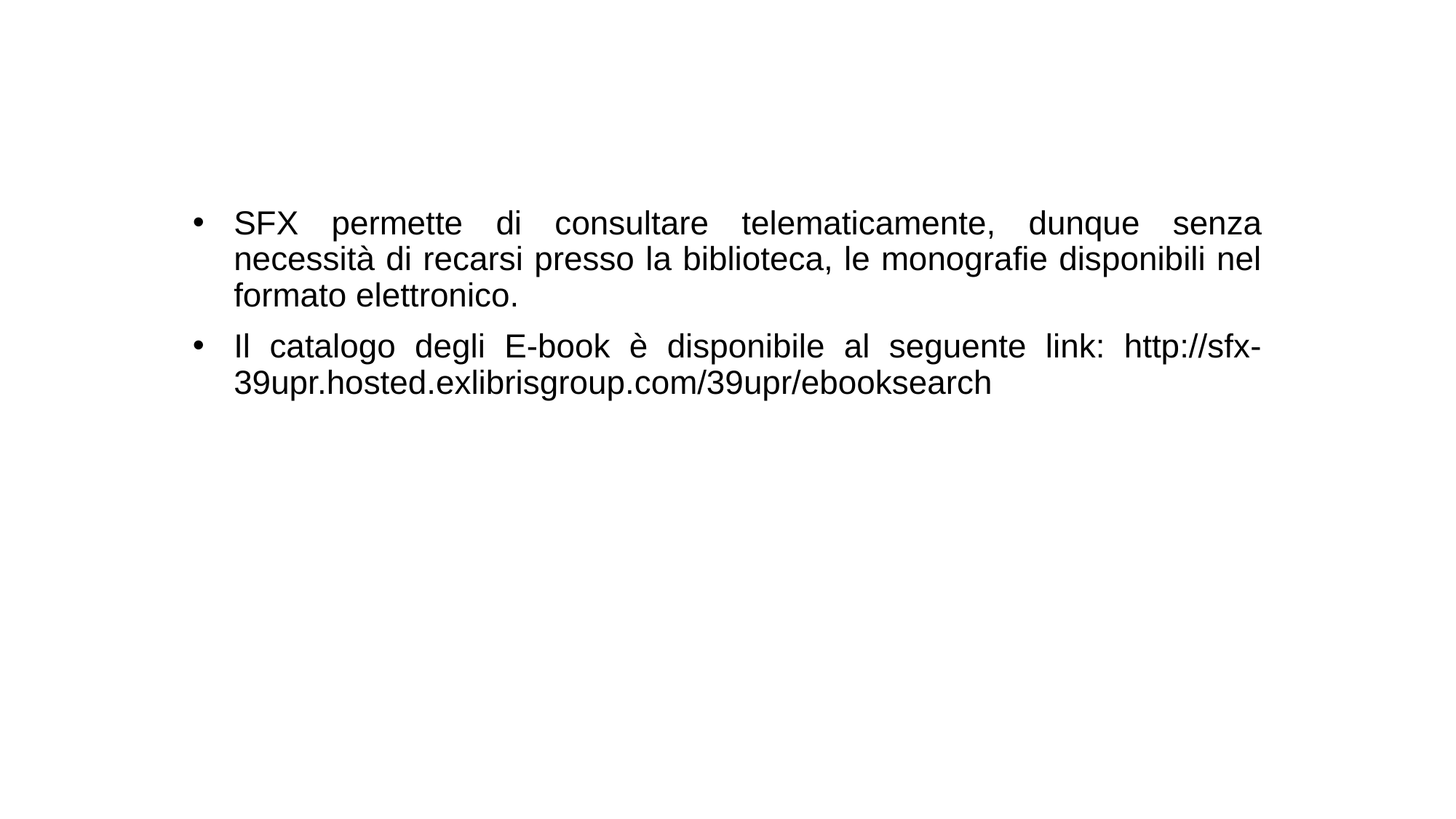

# SFX (catalogo degli E-book):
SFX permette di consultare telematicamente, dunque senza necessità di recarsi presso la biblioteca, le monografie disponibili nel formato elettronico.
Il catalogo degli E-book è disponibile al seguente link: http://sfx-39upr.hosted.exlibrisgroup.com/39upr/ebooksearch